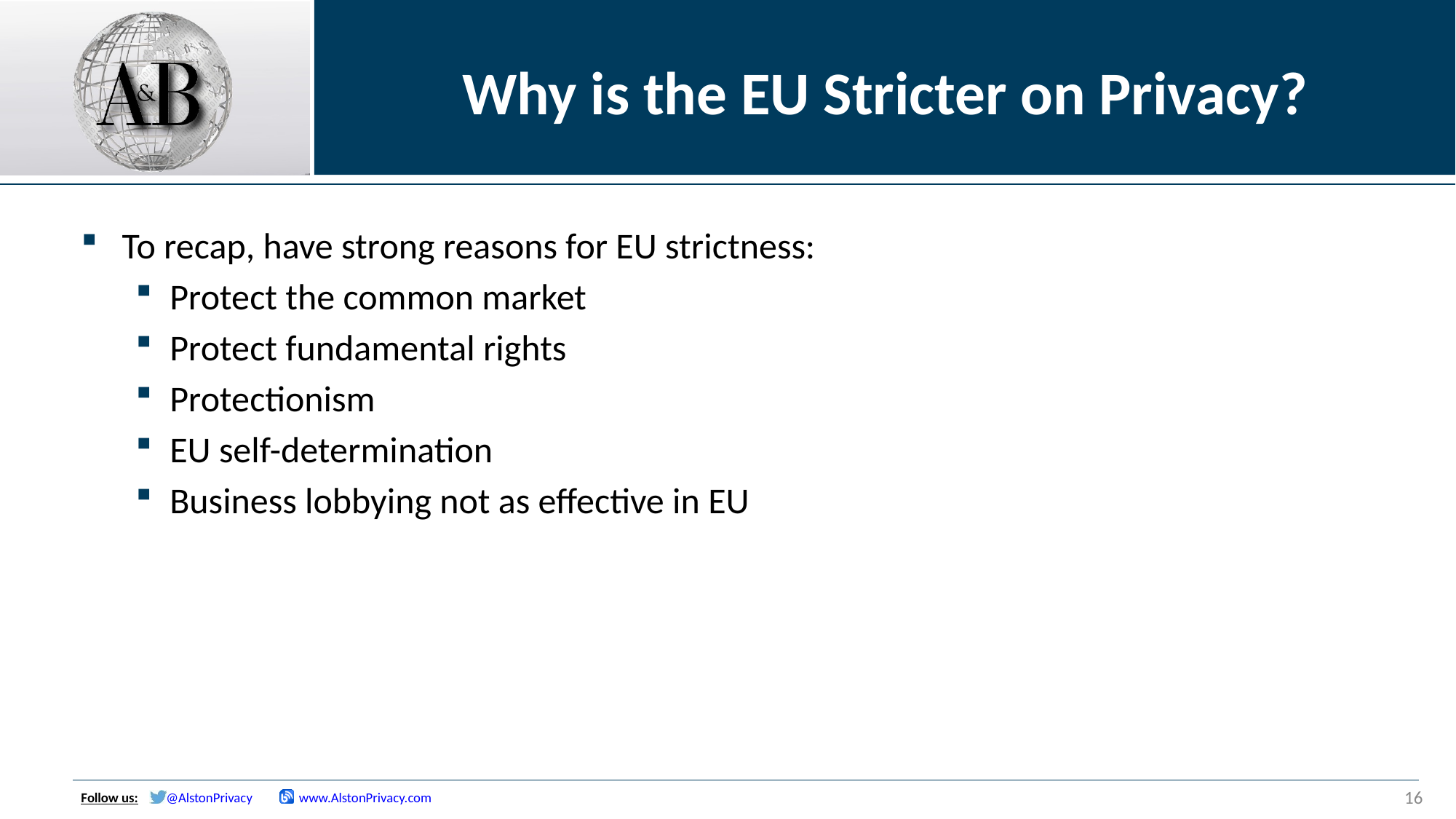

# Why is the EU Stricter on Privacy?
To recap, have strong reasons for EU strictness:
Protect the common market
Protect fundamental rights
Protectionism
EU self-determination
Business lobbying not as effective in EU